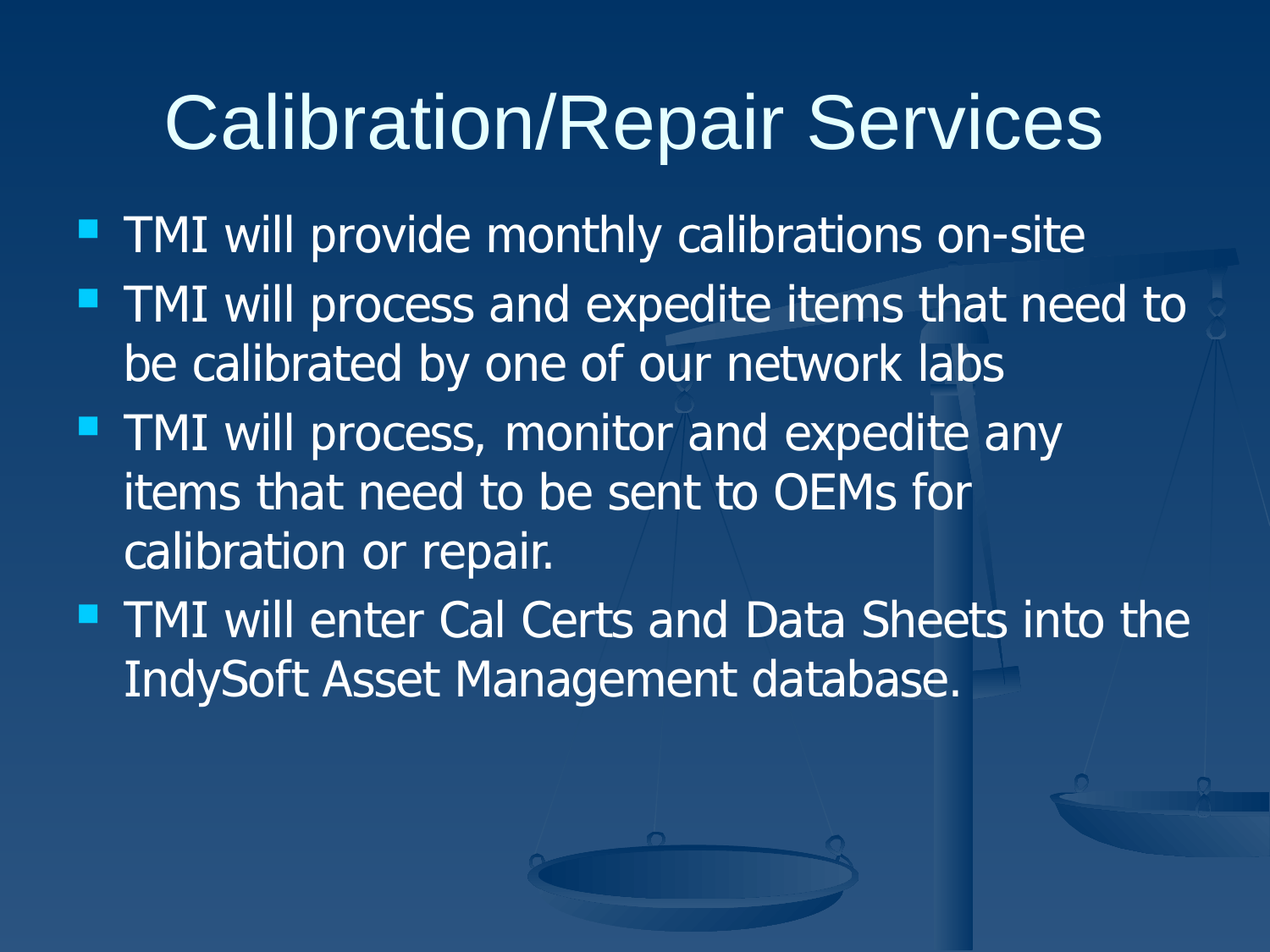

# Calibration/Repair Services
TMI will provide monthly calibrations on-site
TMI will process and expedite items that need to be calibrated by one of our network labs
TMI will process, monitor and expedite any items that need to be sent to OEMs for calibration or repair.
TMI will enter Cal Certs and Data Sheets into the IndySoft Asset Management database.